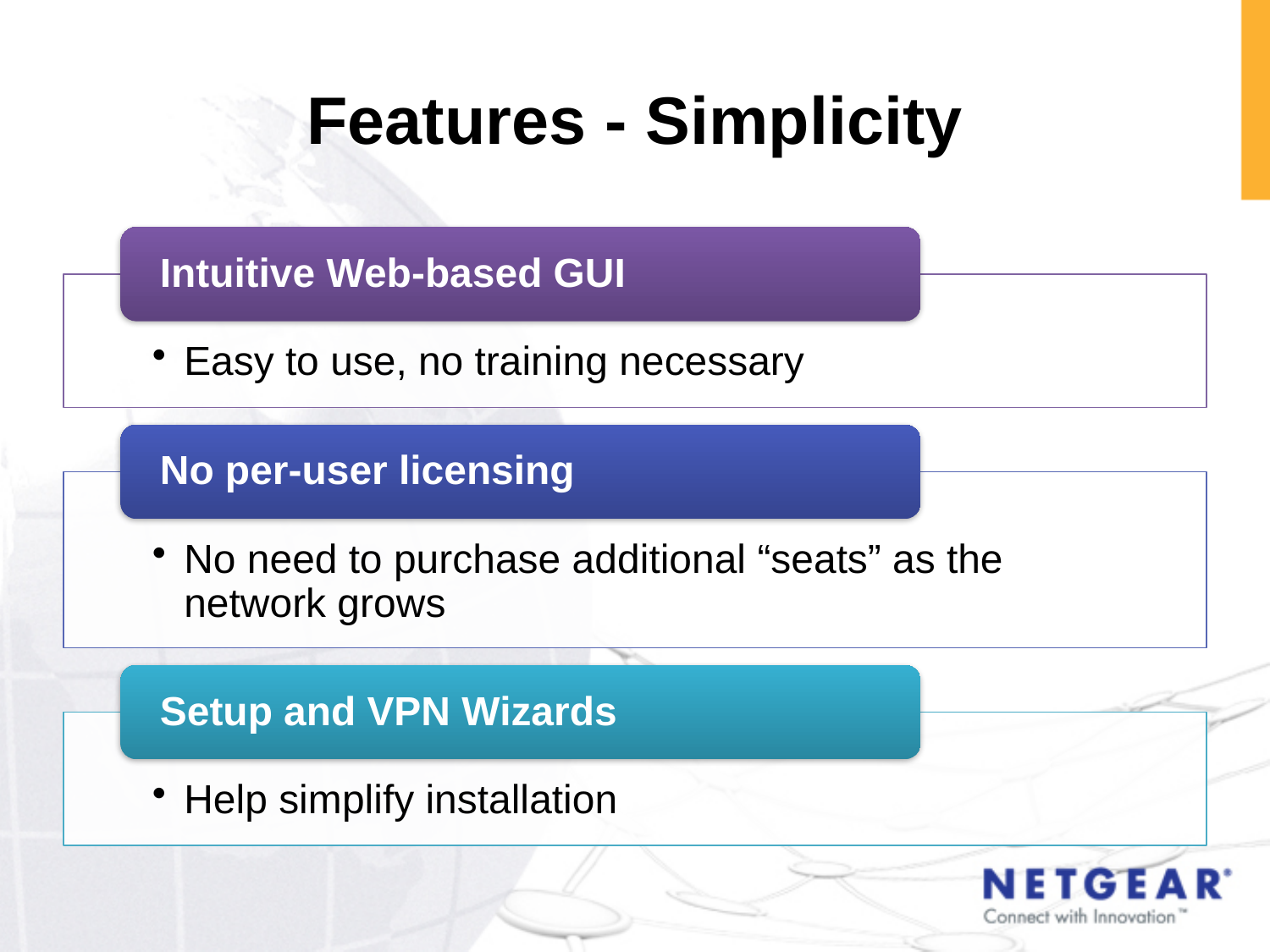

# Features - Simplicity
Easy to use, no training necessary
Intuitive Web-based GUI
No need to purchase additional “seats” as the network grows
No per-user licensing
Help simplify installation
Setup and VPN Wizards